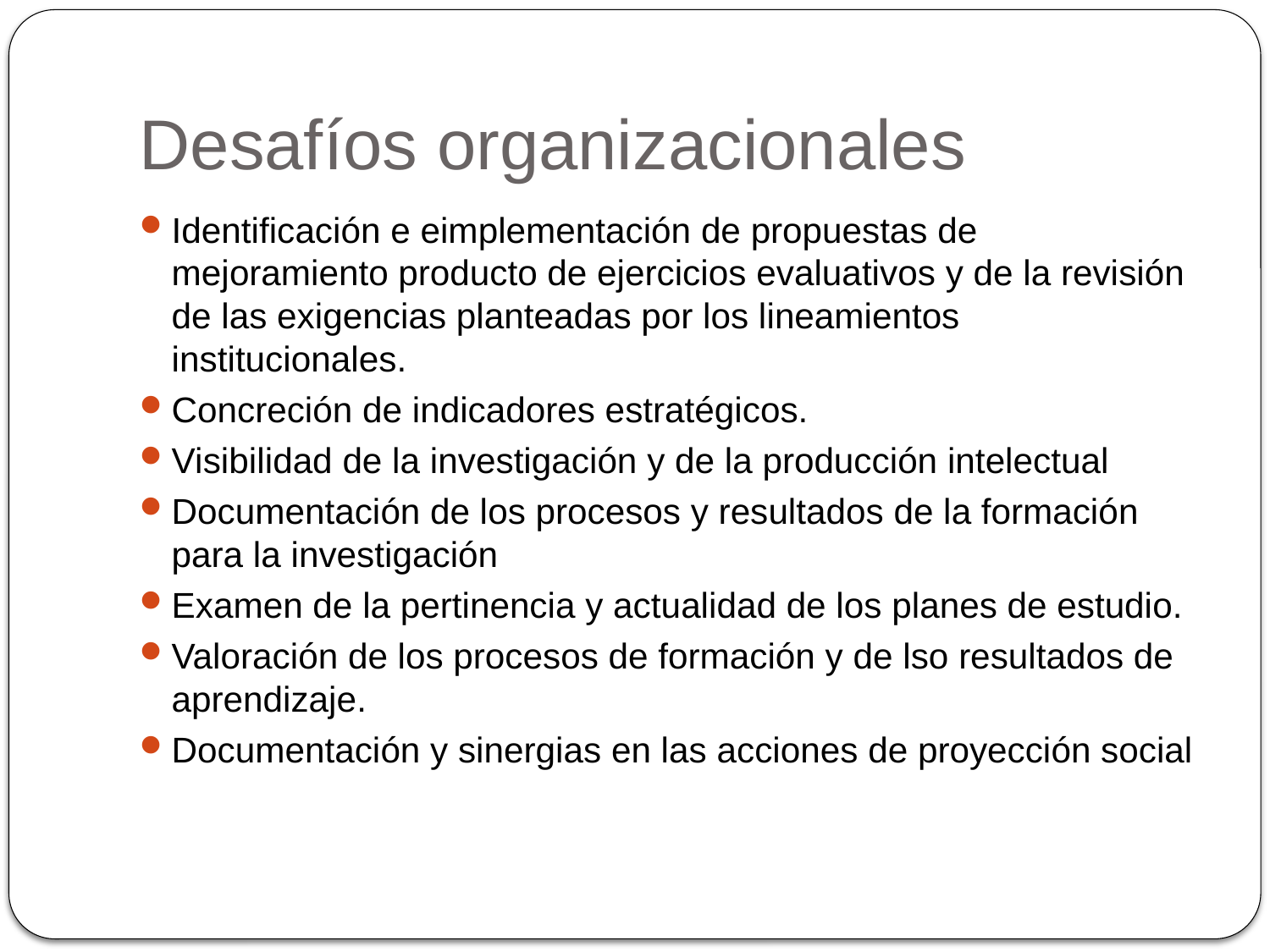

# Desafíos organizacionales
Identificación e eimplementación de propuestas de mejoramiento producto de ejercicios evaluativos y de la revisión de las exigencias planteadas por los lineamientos institucionales.
Concreción de indicadores estratégicos.
Visibilidad de la investigación y de la producción intelectual
Documentación de los procesos y resultados de la formación para la investigación
Examen de la pertinencia y actualidad de los planes de estudio.
Valoración de los procesos de formación y de lso resultados de aprendizaje.
Documentación y sinergias en las acciones de proyección social